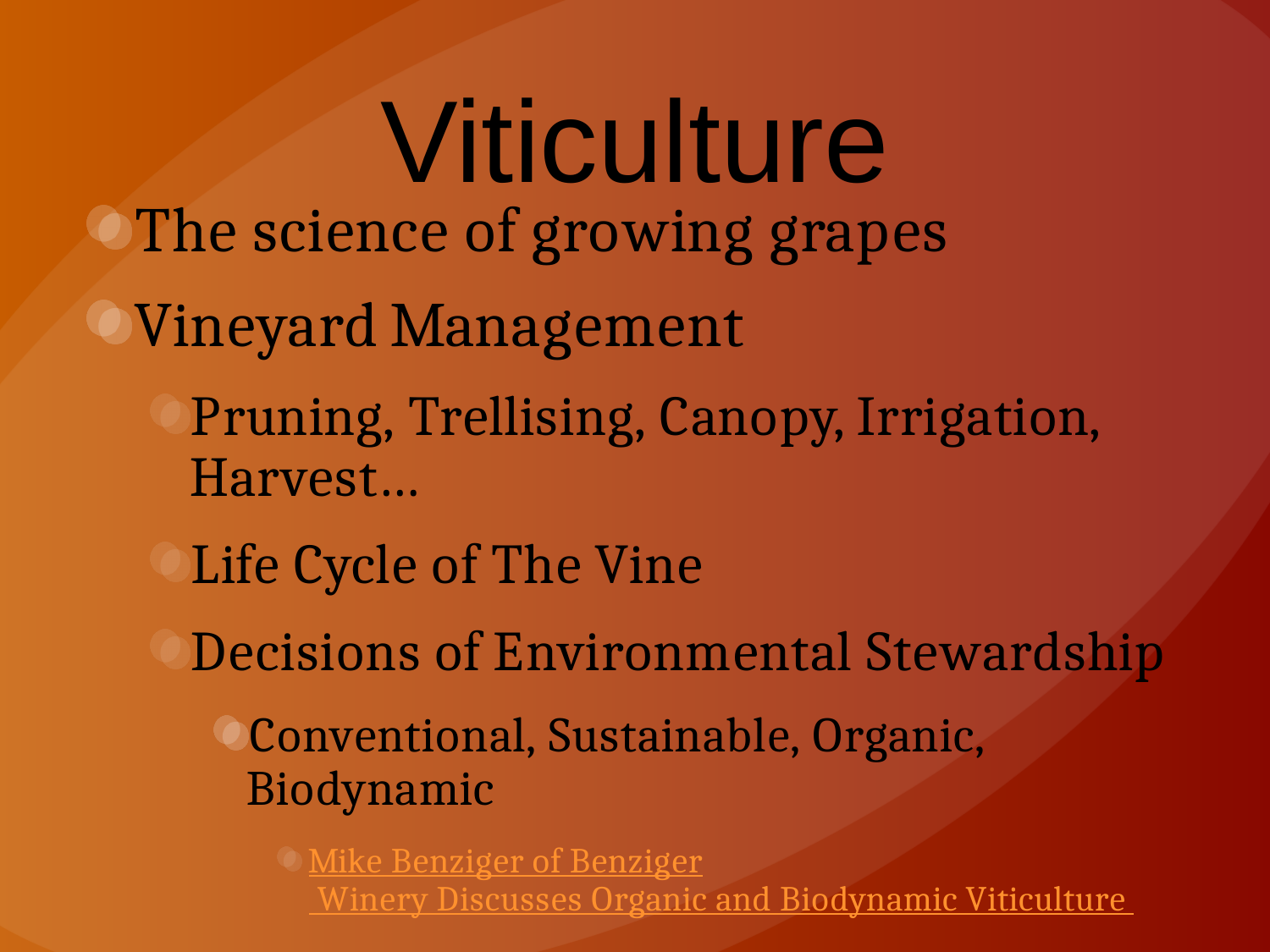

# Viticulture
The science of growing grapes
Vineyard Management
Pruning, Trellising, Canopy, Irrigation, Harvest…
Life Cycle of The Vine
Decisions of Environmental Stewardship
Conventional, Sustainable, Organic, Biodynamic
Mike Benziger of Benziger Winery Discusses Organic and Biodynamic Viticulture